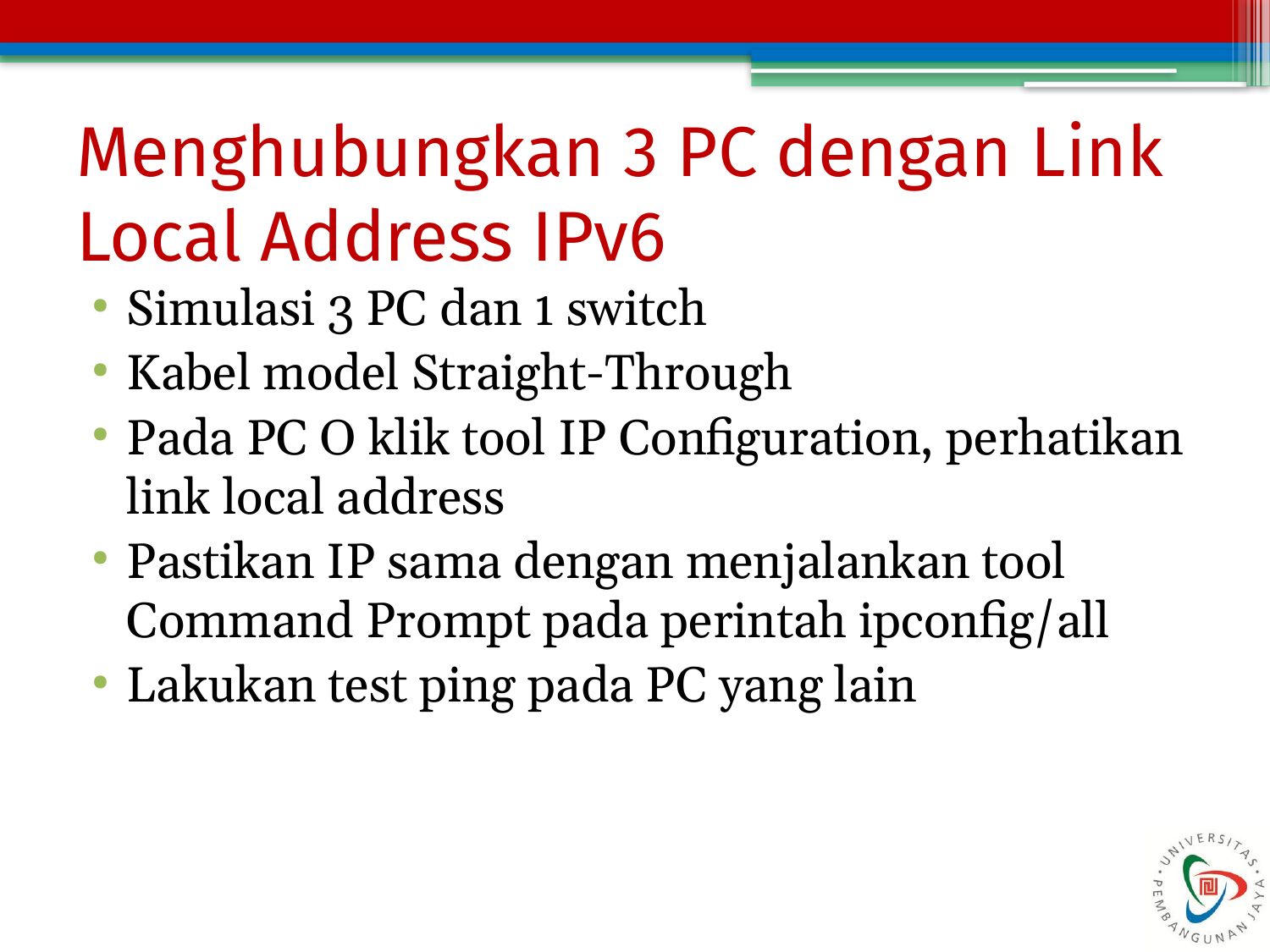

# Menghubungkan 3 PC dengan Link Local Address IPv6
Simulasi 3 PC dan 1 switch
Kabel model Straight-Through
Pada PC O klik tool IP Configuration, perhatikan link local address
Pastikan IP sama dengan menjalankan tool Command Prompt pada perintah ipconfig/all
Lakukan test ping pada PC yang lain